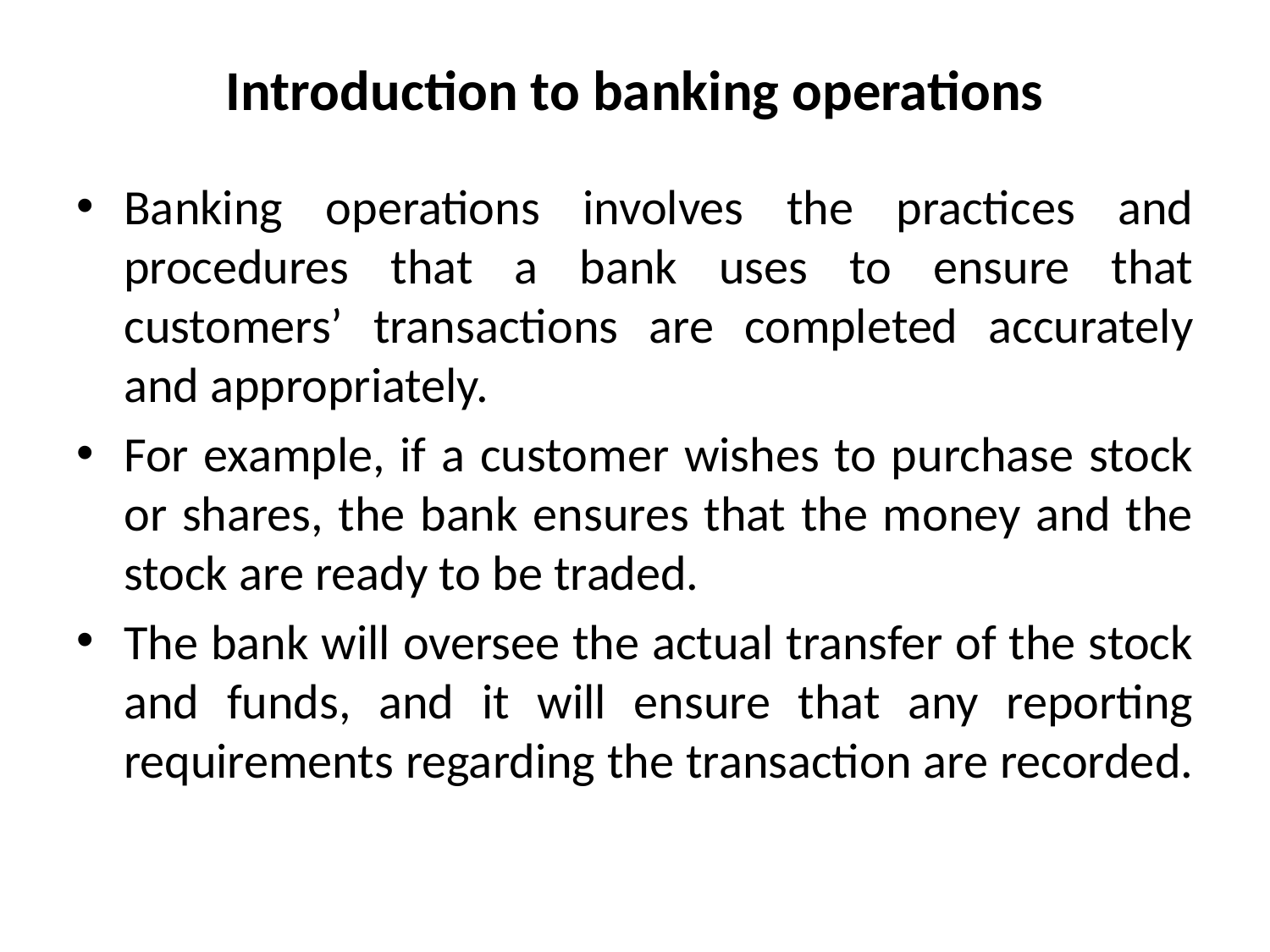

# Introduction to banking operations
Banking operations involves the practices and procedures that a bank uses to ensure that customers’ transactions are completed accurately and appropriately.
For example, if a customer wishes to purchase stock or shares, the bank ensures that the money and the stock are ready to be traded.
The bank will oversee the actual transfer of the stock and funds, and it will ensure that any reporting requirements regarding the transaction are recorded.